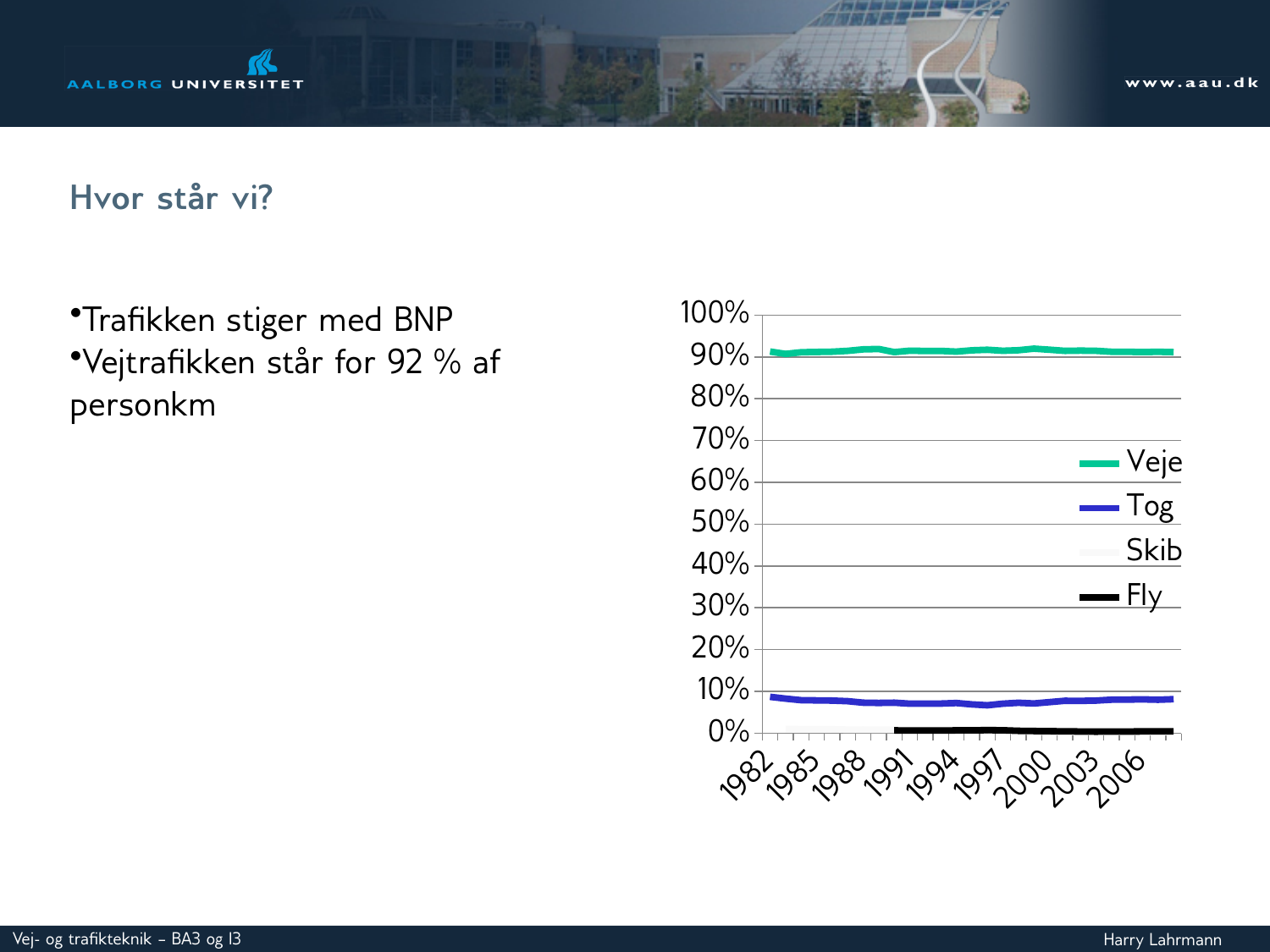

# Hvor står vi?

### Chart

| Category | Veje | Tog | Skib | Fly |
|---|---|---|---|---|
| 1982 | 0.9129445443535076 | 0.08705545564649339 | None | None |
| 1983 | 0.9073327532010869 | 0.0827221225736563 | 0.009945124225257075 | None |
| 1984 | 0.9112610540305679 | 0.0790437731091006 | 0.009695172860331575 | None |
| 1985 | 0.912031819688433 | 0.07855485581703683 | 0.009413324494530997 | None |
| 1986 | 0.9125510464522717 | 0.07806916794282809 | 0.009379785604900482 | None |
| 1987 | 0.9146587738365016 | 0.076646780434414 | 0.008694445729084777 | None |
| 1988 | 0.9181647995721035 | 0.07305440822512116 | 0.008780792202775396 | None |
| 1989 | 0.9190759095320726 | 0.07248316225993362 | 0.008440928207993883 | None |
| 1990 | 0.9115831176530127 | 0.07303248940877094 | 0.008501901360593398 | 0.006882491577623232 |
| 1991 | 0.9149266609145816 | 0.07064998561978716 | 0.00806729939603107 | 0.0063560540696002326 |
| 1992 | 0.9143097691144154 | 0.07097805302662749 | 0.008190873027198271 | 0.006521304831758897 |
| 1993 | 0.9144733061318315 | 0.07095856559967817 | 0.008117349577610487 | 0.00645077869087985 |
| 1994 | 0.9127562837779868 | 0.07223127734408517 | 0.008178204798261417 | 0.006834234079666009 |
| 1995 | 0.9159271434416395 | 0.06896259823078775 | 0.008098308384711967 | 0.007011949942860381 |
| 1996 | 0.9171871963576802 | 0.06691929707670534 | 0.008383998223258672 | 0.007509508342355857 |
| 1997 | 0.9147926890951593 | 0.0707167366133069 | 0.007395661029924413 | 0.007094913261609547 |
| 1998 | 0.9161757119973937 | 0.07282871338202164 | 0.005239866424130552 | 0.00575570819645428 |
| 1999 | 0.9199163505234796 | 0.07118248723139012 | 0.0035658270439830066 | 0.005335335201147497 |
| 2000 | 0.9174134433233464 | 0.07439104674127722 | 0.0033185097607179863 | 0.00487700017465841 |
| 2001 | 0.9146321614583334 | 0.07759602864583347 | 0.003187391493055562 | 0.0045844184027777814 |
| 2002 | 0.9152423855308275 | 0.07737510925838774 | 0.003294560613191693 | 0.0040879445975929496 |
| 2003 | 0.9147666228960245 | 0.078163755255793 | 0.003289430053187969 | 0.0037801917949942397 |
| 2004 | 0.9124283336415766 | 0.08023990065787737 | 0.003262965996459619 | 0.004068799704087301 |
| 2005 | 0.9123599044594346 | 0.08052704795401472 | 0.0029659571117352196 | 0.004147090474815612 |
| 2006 | 0.9116982399049577 | 0.0810186081948373 | 0.0028667725564637996 | 0.004416379343741541 |
| 2007 | 0.9123526590777146 | 0.08017617809636801 | 0.002713344607385352 | 0.004757818218531511 |
| 2008 | 0.9114872852579406 | 0.08141962421711883 | 0.0025404331312724846 | 0.004552657393666534 |
Trafikken stiger med BNP
Vejtrafikken står for 92 % af personkm